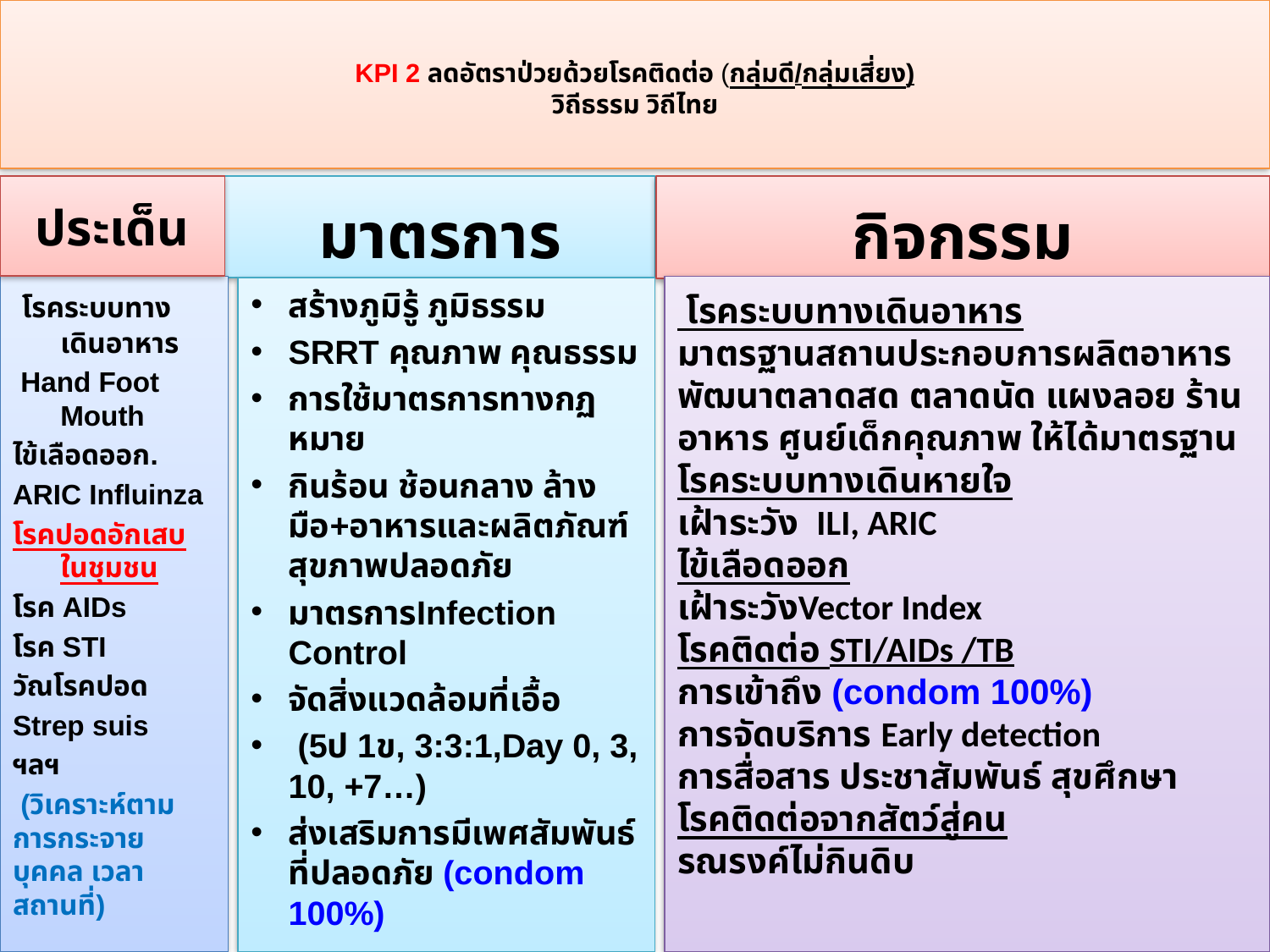

# KPI 2 ลดอัตราป่วยด้วยโรคติดต่อ (กลุ่มดี/กลุ่มเสี่ยง) วิถีธรรม วิถีไทย
ประเด็น
มาตรการ
กิจกรรม
 โรคระบบทางเดินอาหาร
 Hand Foot Mouth
ไข้เลือดออก.
ARIC Influinza
โรคปอดอักเสบ ในชุมชน
โรค AIDs
โรค STI
วัณโรคปอด
Strep suis
ฯลฯ
 (วิเคราะห์ตามการกระจาย บุคคล เวลา สถานที่)
 โรคระบบทางเดินอาหาร
มาตรฐานสถานประกอบการผลิตอาหาร
พัฒนาตลาดสด ตลาดนัด แผงลอย ร้านอาหาร ศูนย์เด็กคุณภาพ ให้ได้มาตรฐาน
โรคระบบทางเดินหายใจ
เฝ้าระวัง  ILI, ARIC
ไข้เลือดออก
เฝ้าระวังVector Index
โรคติดต่อ STI/AIDs /TB
การเข้าถึง (condom 100%)
การจัดบริการ Early detection
การสื่อสาร ประชาสัมพันธ์ สุขศึกษา
โรคติดต่อจากสัตว์สู่คน
รณรงค์ไม่กินดิบ

สร้างภูมิรู้ ภูมิธรรม
SRRT คุณภาพ คุณธรรม
การใช้มาตรการทางกฏหมาย
กินร้อน ช้อนกลาง ล้างมือ+อาหารและผลิตภัณฑ์สุขภาพปลอดภัย
มาตรการInfection Control
จัดสิ่งแวดล้อมที่เอื้อ
 (5ป 1ข, 3:3:1,Day 0, 3, 10, +7…)
ส่งเสริมการมีเพศสัมพันธ์ที่ปลอดภัย (condom 100%)